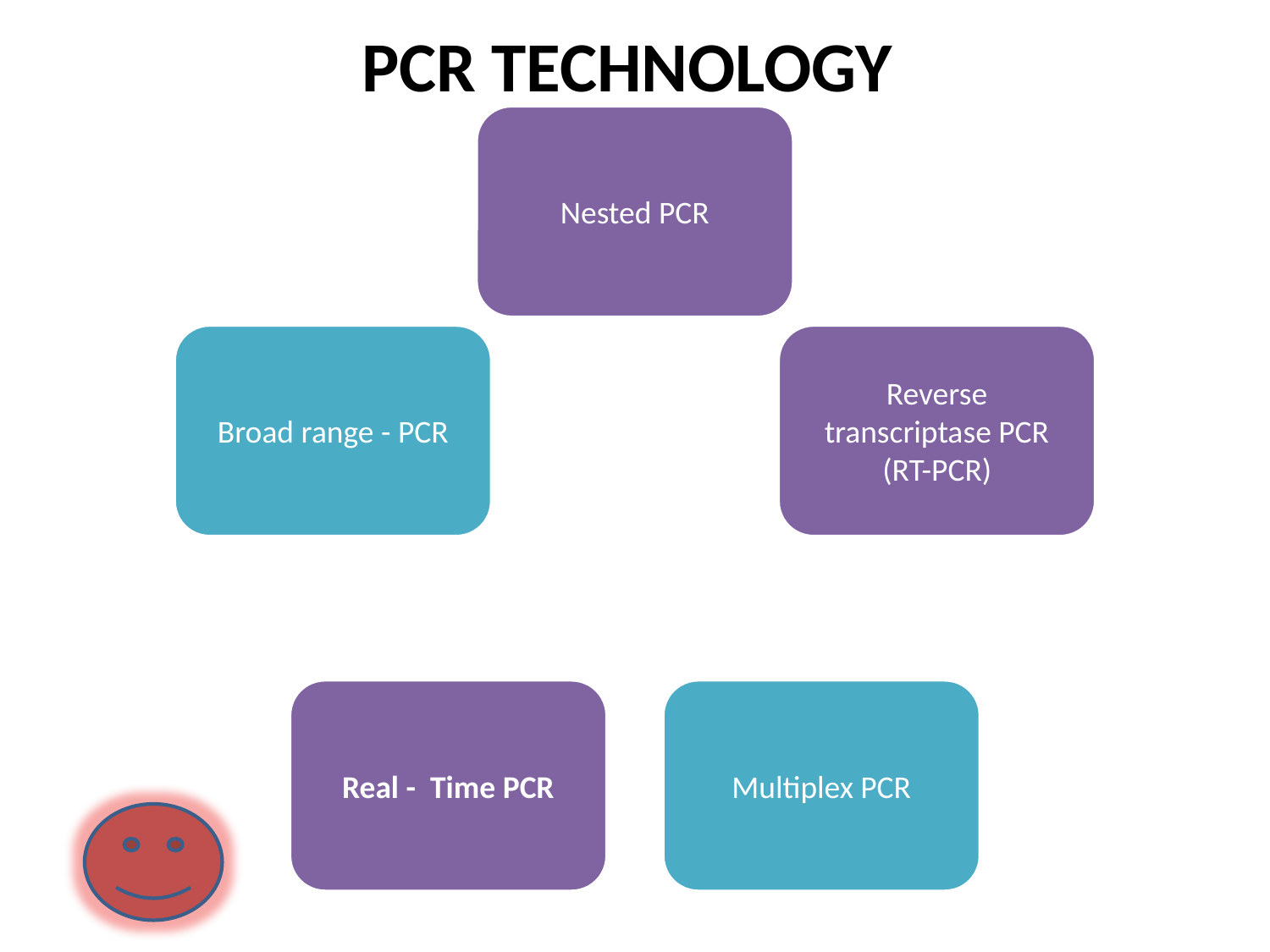

# PCR TECHNOLOGY
Nested PCR
Reverse transcriptase PCR (RT-PCR)
Multiplex PCR
Real -  Time PCR
Broad range - PCR